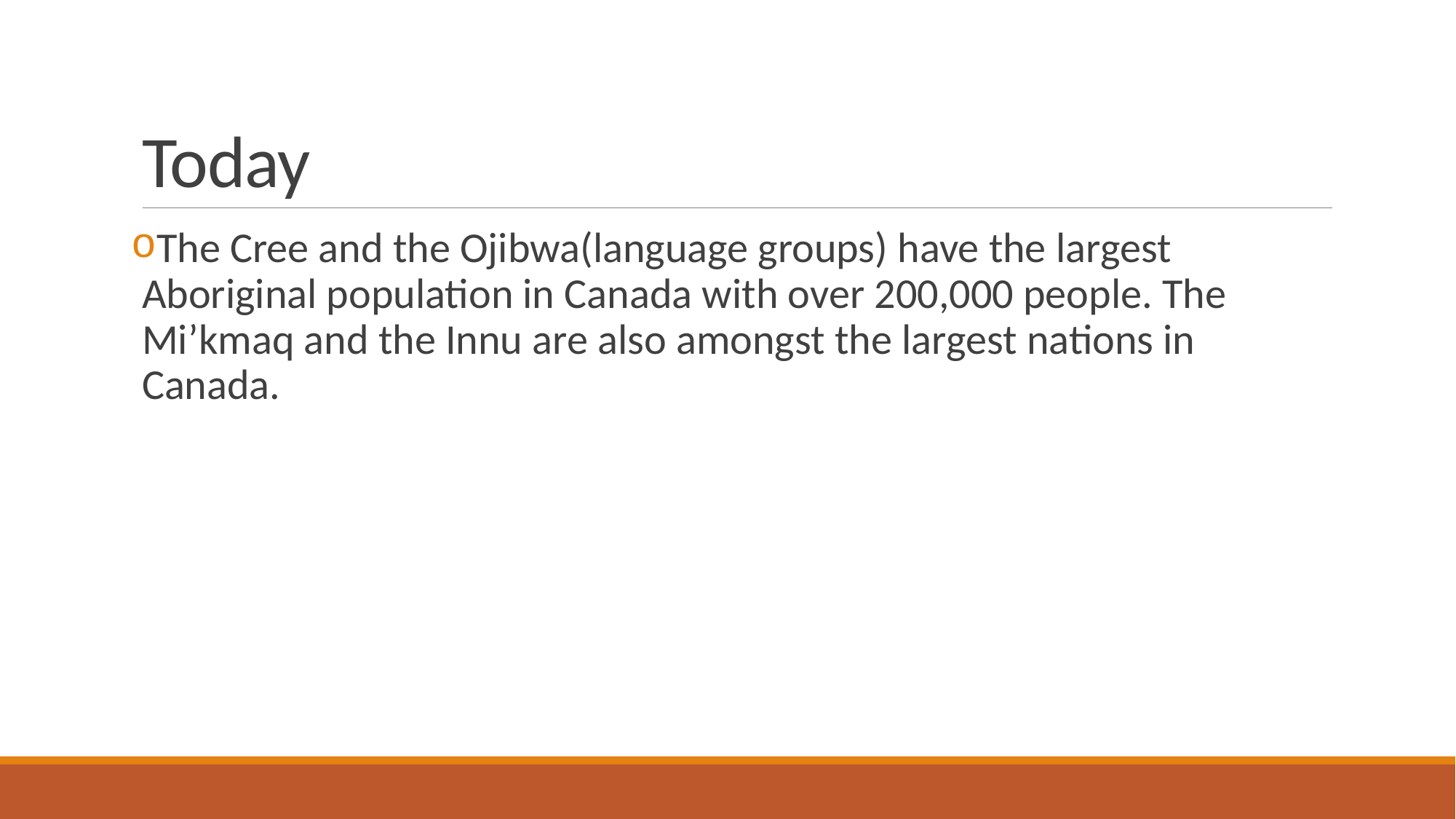

# Today
The Cree and the Ojibwa(language groups) have the largest Aboriginal population in Canada with over 200,000 people. The Mi’kmaq and the Innu are also amongst the largest nations in Canada.